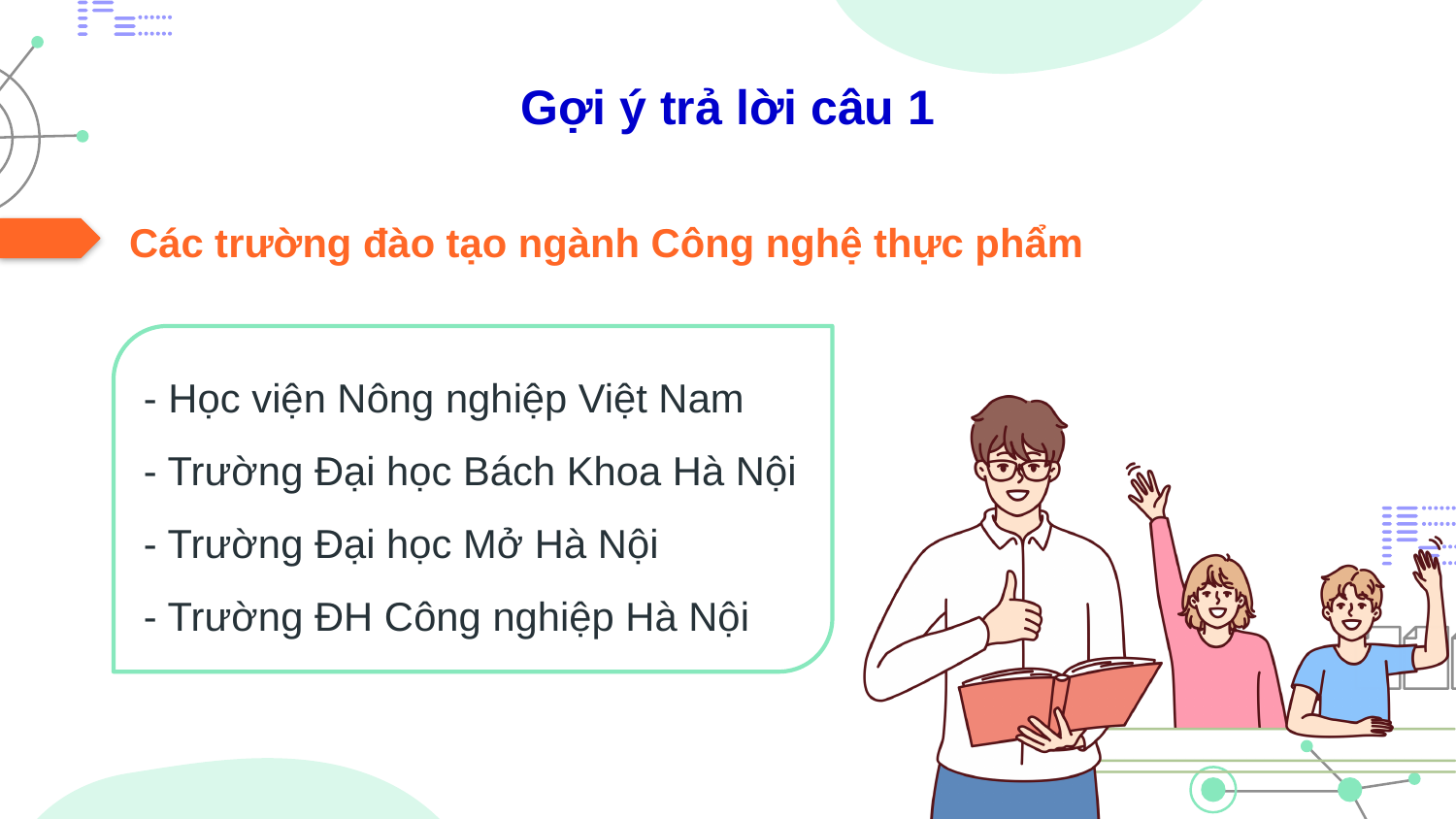

# Gợi ý trả lời câu 1
Các trường đào tạo ngành Công nghệ thực phẩm

- Học viện Nông nghiệp Việt Nam
- Trường Đại học Bách Khoa Hà Nội
- Trường Đại học Mở Hà Nội
- Trường ĐH Công nghiệp Hà Nội